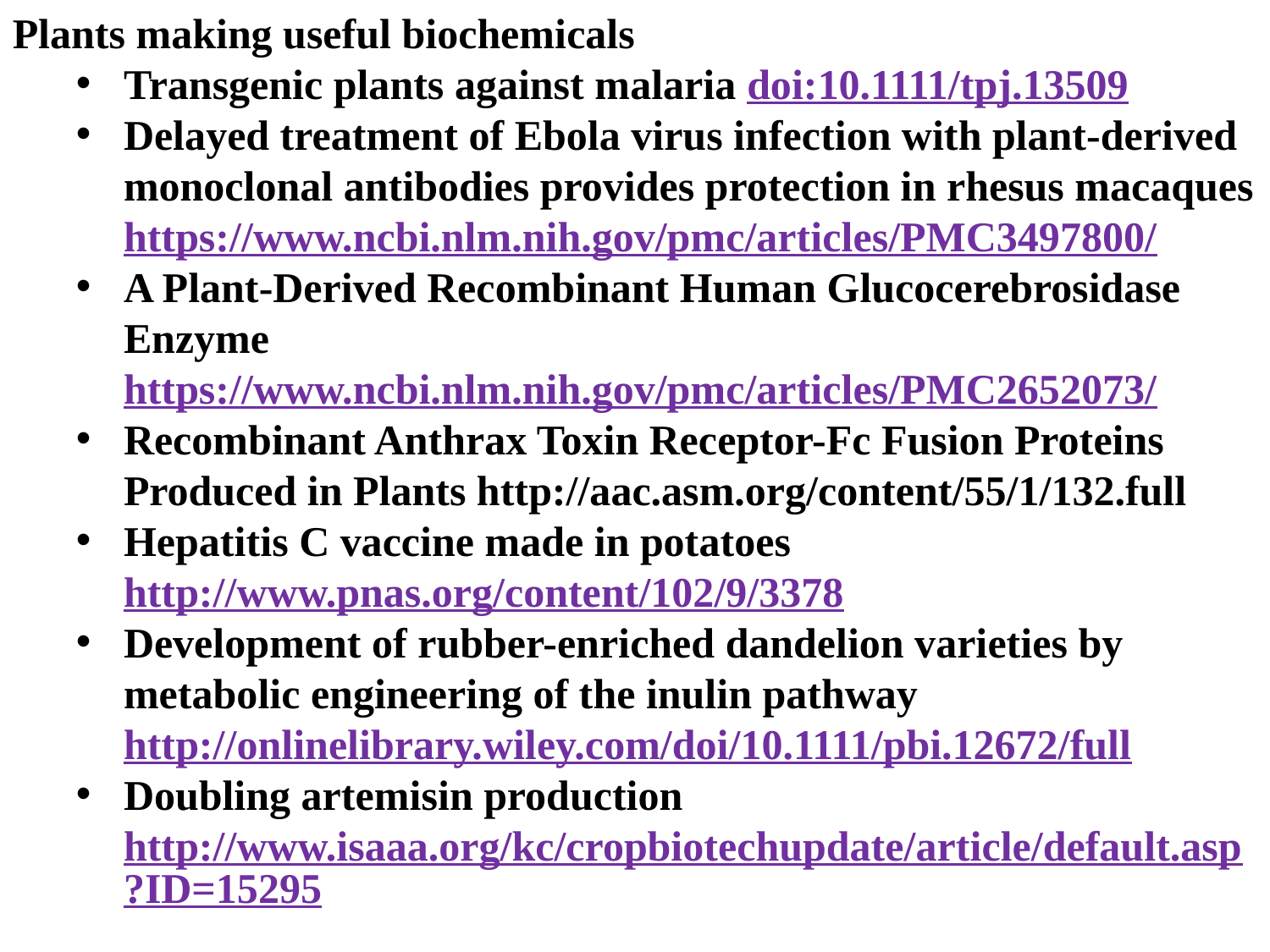

Plants making useful biochemicals
Transgenic plants against malaria doi:10.1111/tpj.13509
Delayed treatment of Ebola virus infection with plant-derived monoclonal antibodies provides protection in rhesus macaques https://www.ncbi.nlm.nih.gov/pmc/articles/PMC3497800/
A Plant-Derived Recombinant Human Glucocerebrosidase Enzyme https://www.ncbi.nlm.nih.gov/pmc/articles/PMC2652073/
Recombinant Anthrax Toxin Receptor-Fc Fusion Proteins Produced in Plants http://aac.asm.org/content/55/1/132.full
Hepatitis C vaccine made in potatoes http://www.pnas.org/content/102/9/3378
Development of rubber-enriched dandelion varieties by metabolic engineering of the inulin pathway http://onlinelibrary.wiley.com/doi/10.1111/pbi.12672/full
Doubling artemisin production http://www.isaaa.org/kc/cropbiotechupdate/article/default.asp?ID=15295